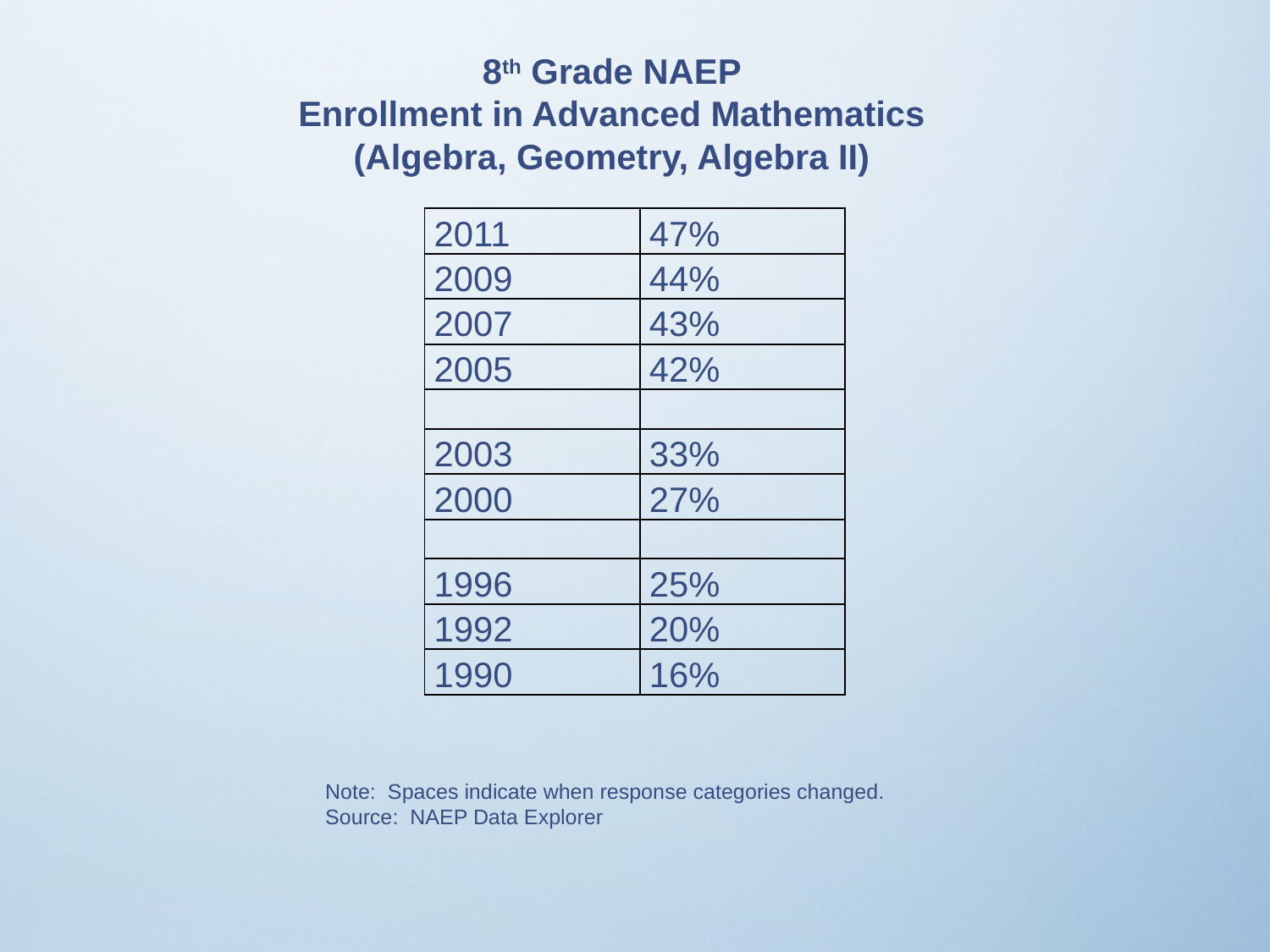

8th Grade NAEP
Enrollment in Advanced Mathematics
(Algebra, Geometry, Algebra II)
| 2011 | 47% |
| --- | --- |
| 2009 | 44% |
| 2007 | 43% |
| 2005 | 42% |
|  |  |
| 2003 | 33% |
| 2000 | 27% |
|  |  |
| 1996 | 25% |
| 1992 | 20% |
| 1990 | 16% |
 Note:  Spaces indicate when response categories changed.
 Source:  NAEP Data Explorer